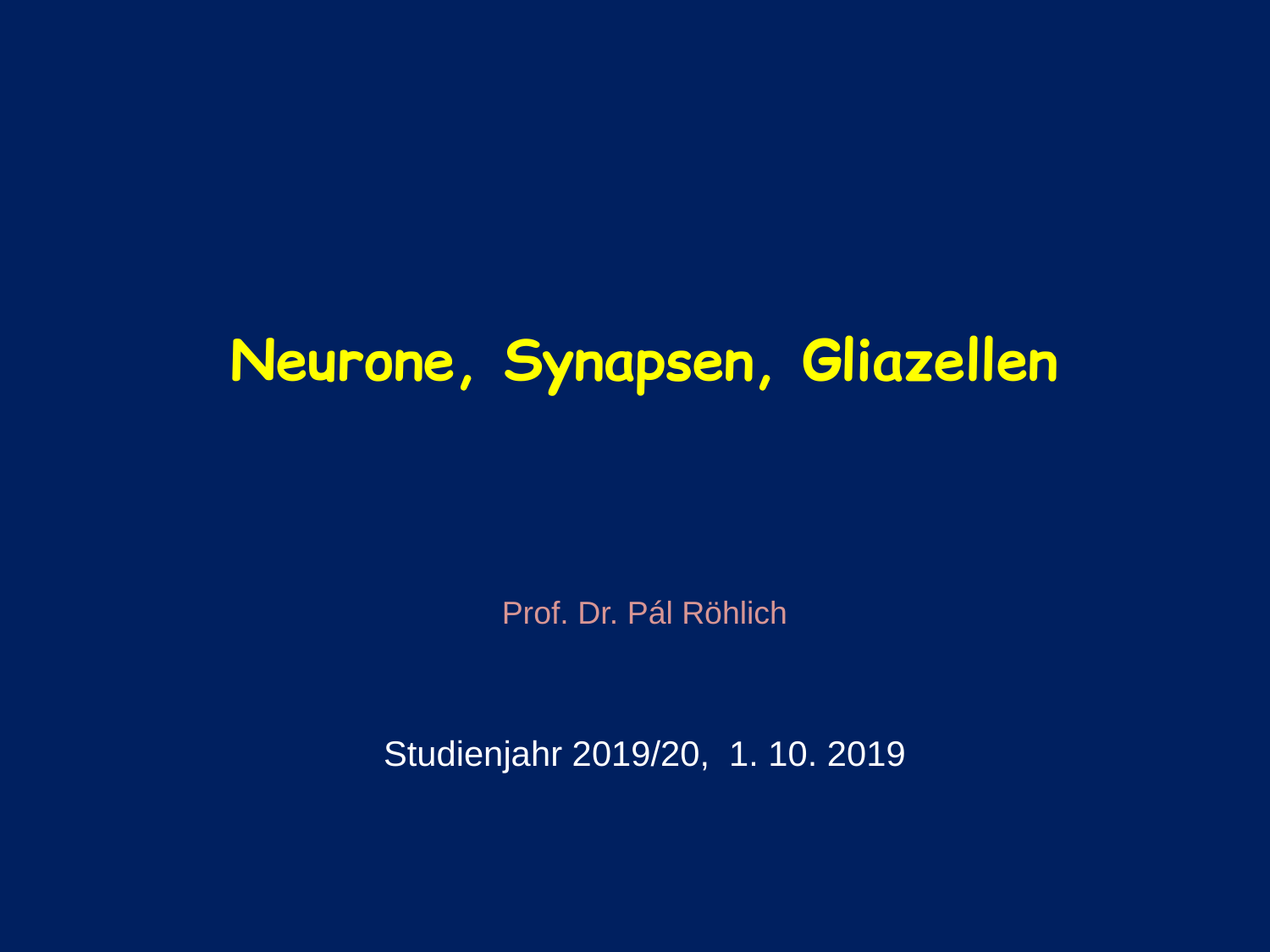

# Neurone, Synapsen, Gliazellen
Prof. Dr. Pál Röhlich

Studienjahr 2019/20,  1. 10. 2019